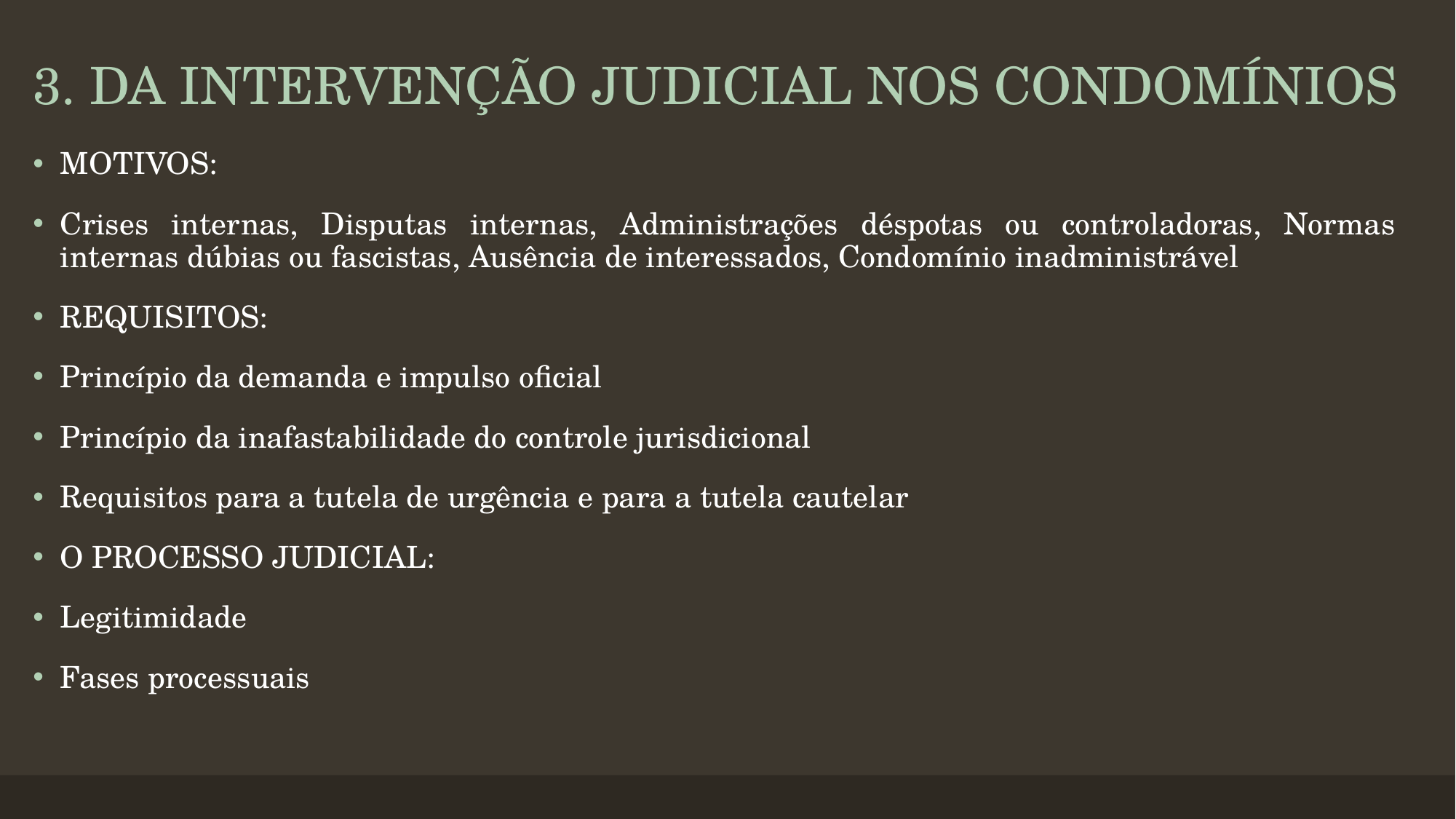

3. DA INTERVENÇÃO JUDICIAL NOS CONDOMÍNIOS
MOTIVOS:
Crises internas, Disputas internas, Administrações déspotas ou controladoras, Normas internas dúbias ou fascistas, Ausência de interessados, Condomínio inadministrável
REQUISITOS:
Princípio da demanda e impulso oficial
Princípio da inafastabilidade do controle jurisdicional
Requisitos para a tutela de urgência e para a tutela cautelar
O PROCESSO JUDICIAL:
Legitimidade
Fases processuais